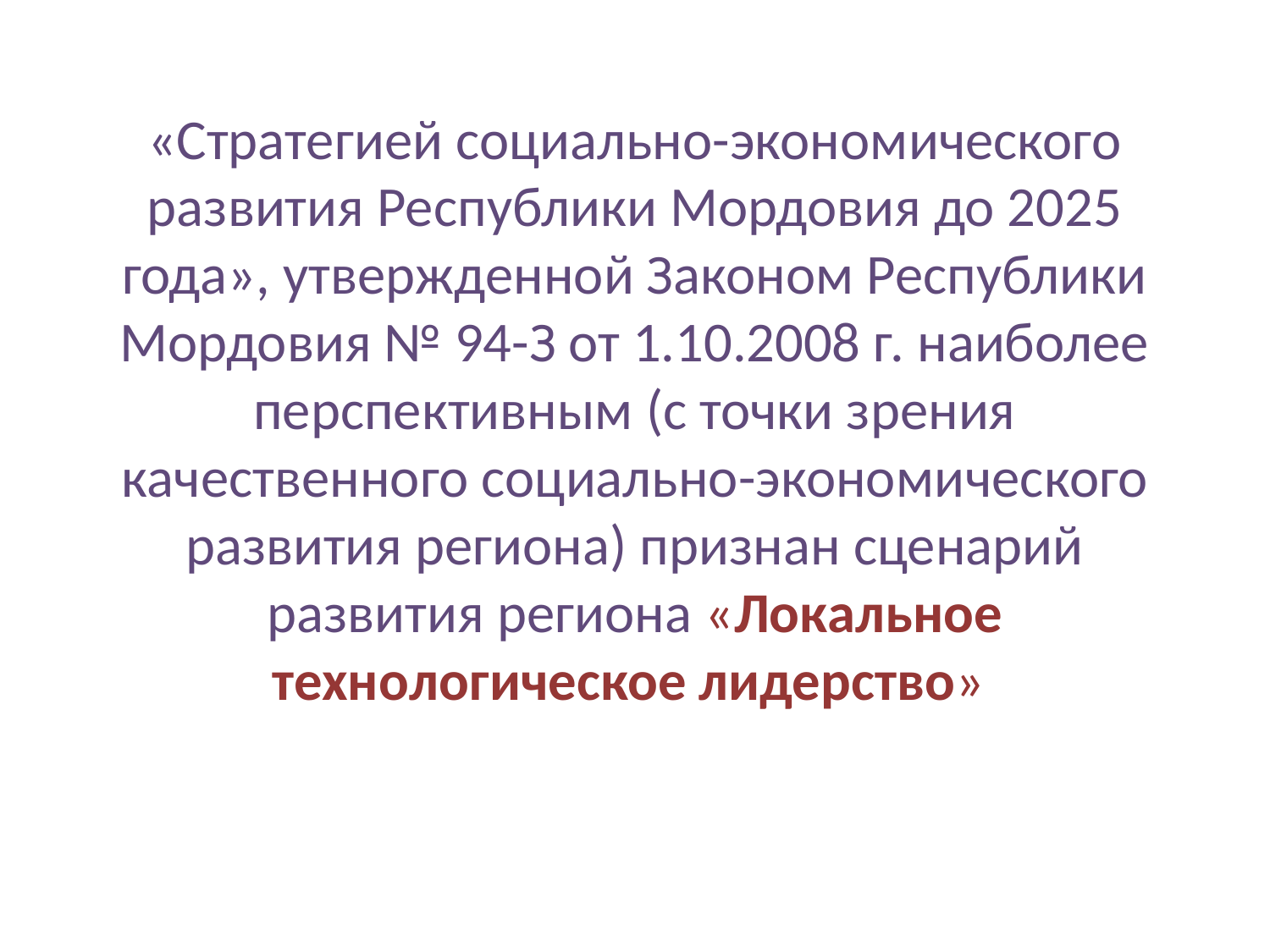

# «Стратегией социально-экономического развития Республики Мордовия до 2025 года», утвержденной Законом Республики Мордовия № 94-З от 1.10.2008 г. наиболее перспективным (с точки зрения качественного социально-экономи­ческого развития региона) признан сценарий развития региона «Локальное технологическое лидерство»